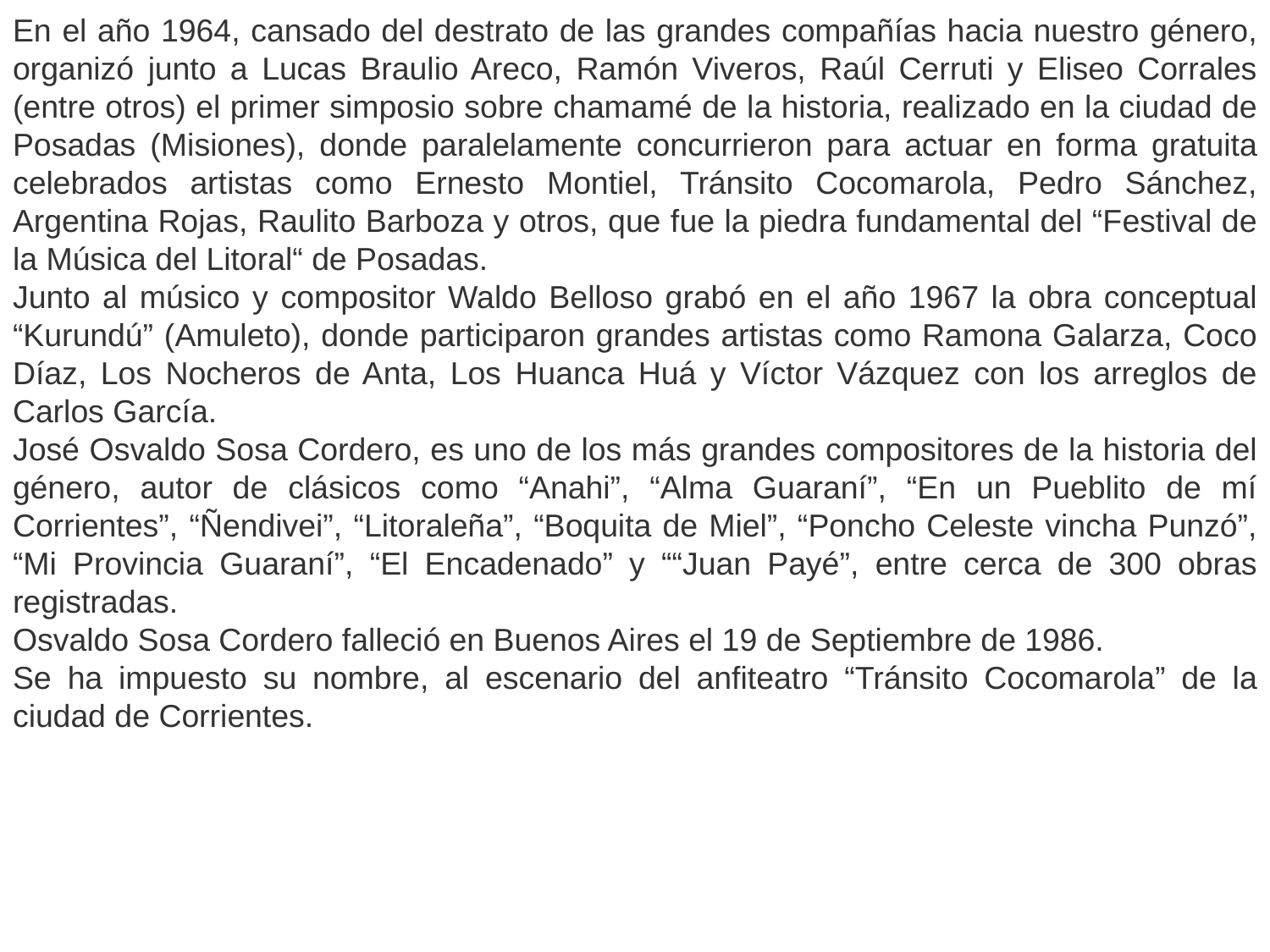

En el año 1964, cansado del destrato de las grandes compañías hacia nuestro género, organizó junto a Lucas Braulio Areco, Ramón Viveros, Raúl Cerruti y Eliseo Corrales (entre otros) el primer simposio sobre chamamé de la historia, realizado en la ciudad de Posadas (Misiones), donde paralelamente concurrieron para actuar en forma gratuita celebrados artistas como Ernesto Montiel, Tránsito Cocomarola, Pedro Sánchez, Argentina Rojas, Raulito Barboza y otros, que fue la piedra fundamental del “Festival de la Música del Litoral“ de Posadas.
Junto al músico y compositor Waldo Belloso grabó en el año 1967 la obra conceptual “Kurundú” (Amuleto), donde participaron grandes artistas como Ramona Galarza, Coco Díaz, Los Nocheros de Anta, Los Huanca Huá y Víctor Vázquez con los arreglos de Carlos García.
José Osvaldo Sosa Cordero, es uno de los más grandes compositores de la historia del género, autor de clásicos como “Anahi”, “Alma Guaraní”, “En un Pueblito de mí Corrientes”, “Ñendivei”, “Litoraleña”, “Boquita de Miel”, “Poncho Celeste vincha Punzó”, “Mi Provincia Guaraní”, “El Encadenado” y ““Juan Payé”, entre cerca de 300 obras registradas.
Osvaldo Sosa Cordero falleció en Buenos Aires el 19 de Septiembre de 1986.
Se ha impuesto su nombre, al escenario del anfiteatro “Tránsito Cocomarola” de la ciudad de Corrientes.